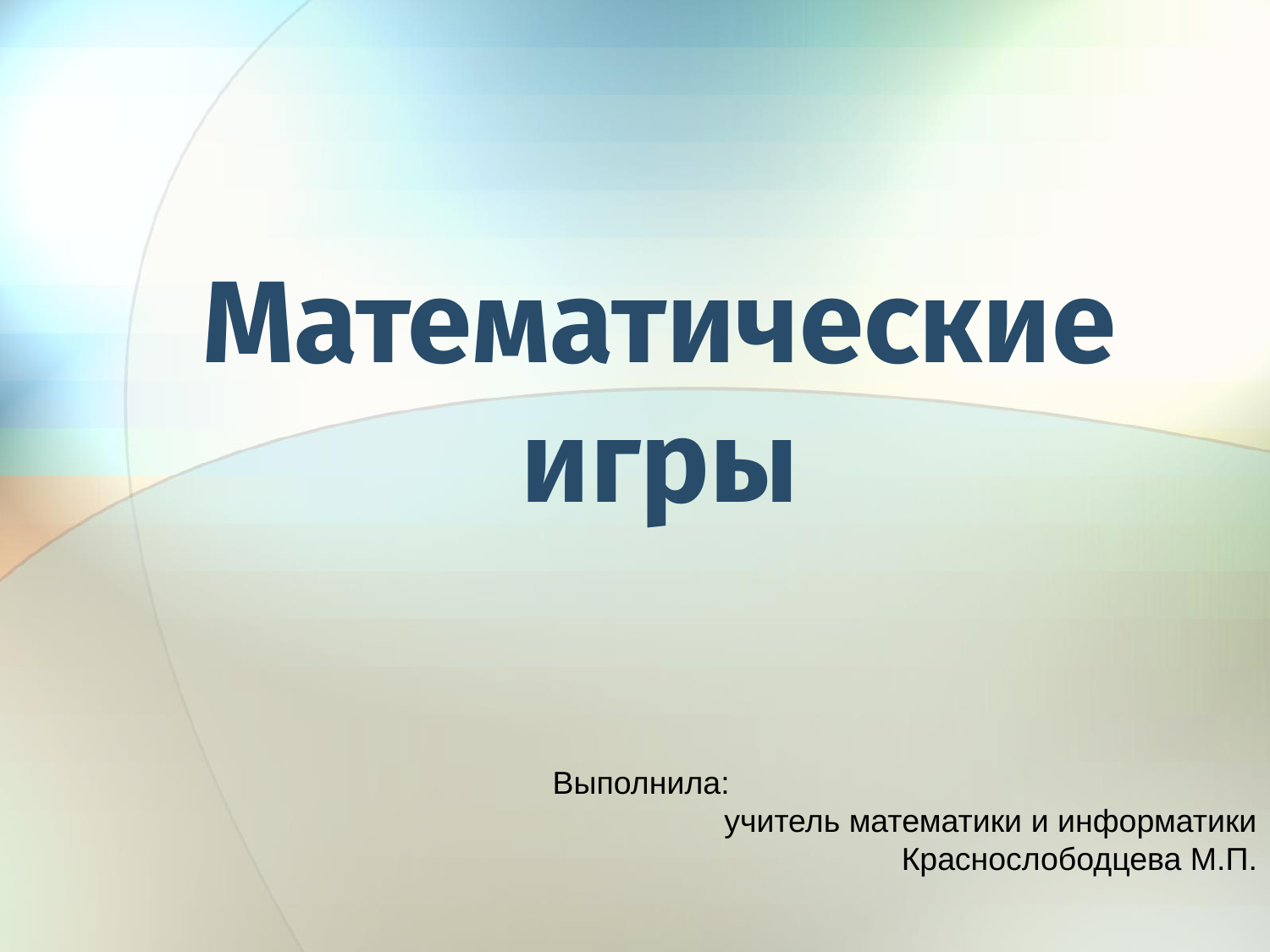

# Математические игры
Выполнила:
учитель математики и информатики Краснослободцева М.П.